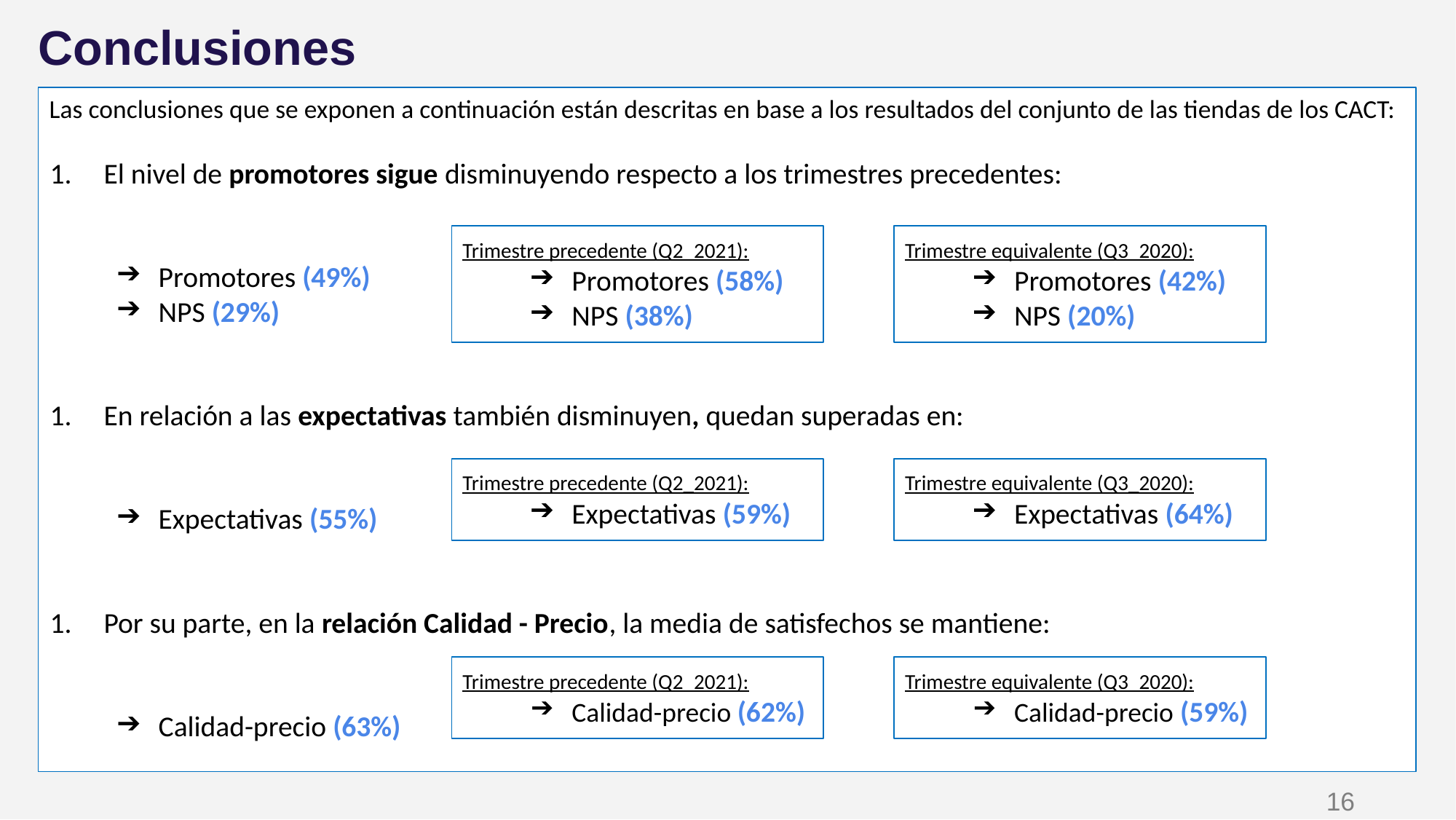

Conclusiones
Las conclusiones que se exponen a continuación están descritas en base a los resultados del conjunto de las tiendas de los CACT:

El nivel de promotores sigue disminuyendo respecto a los trimestres precedentes:

Promotores (49%)
NPS (29%)

En relación a las expectativas también disminuyen, quedan superadas en:

Expectativas (55%)

Por su parte, en la relación Calidad - Precio, la media de satisfechos se mantiene:

Calidad-precio (63%)
Trimestre precedente (Q2_2021):
Promotores (58%)
NPS (38%)
Trimestre equivalente (Q3_2020):
Promotores (42%)
NPS (20%)
Trimestre precedente (Q2_2021):
Expectativas (59%)
Trimestre equivalente (Q3_2020):
Expectativas (64%)
Trimestre precedente (Q2_2021):
Calidad-precio (62%)
Trimestre equivalente (Q3_2020):
Calidad-precio (59%)
16